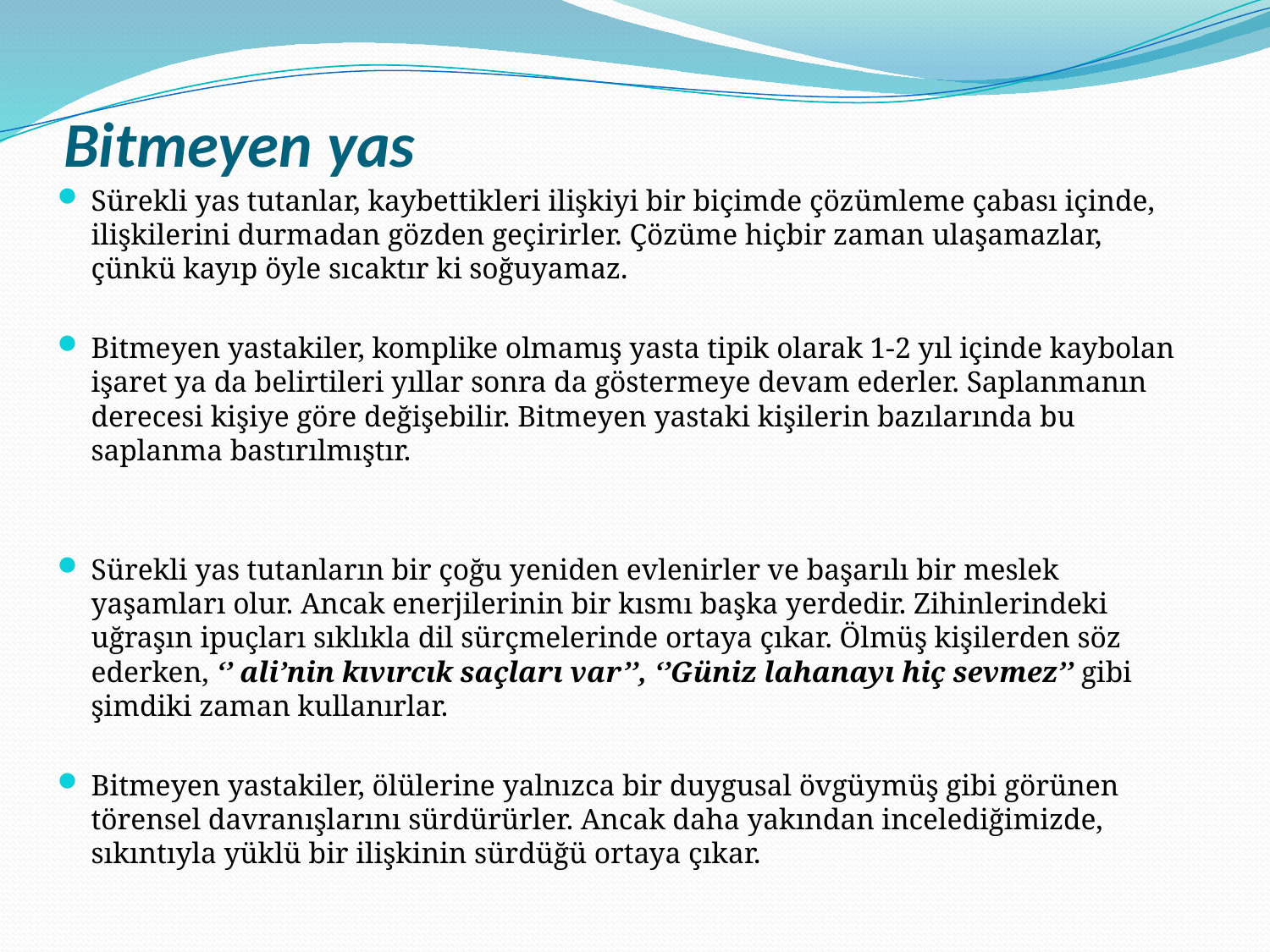

# Bitmeyen yas
Sürekli yas tutanlar, kaybettikleri ilişkiyi bir biçimde çözümleme çabası içinde, ilişkilerini durmadan gözden geçirirler. Çözüme hiçbir zaman ulaşamazlar, çünkü kayıp öyle sıcaktır ki soğuyamaz.

Bitmeyen yastakiler, komplike olmamış yasta tipik olarak 1-2 yıl içinde kaybolan işaret ya da belirtileri yıllar sonra da göstermeye devam ederler. Saplanmanın derecesi kişiye göre değişebilir. Bitmeyen yastaki kişilerin bazılarında bu saplanma bastırılmıştır.

Sürekli yas tutanların bir çoğu yeniden evlenirler ve başarılı bir meslek yaşamları olur. Ancak enerjilerinin bir kısmı başka yerdedir. Zihinlerindeki uğraşın ipuçları sıklıkla dil sürçmelerinde ortaya çıkar. Ölmüş kişilerden söz ederken, ‘’ ali’nin kıvırcık saçları var’’, ‘’Güniz lahanayı hiç sevmez’’ gibi şimdiki zaman kullanırlar.

Bitmeyen yastakiler, ölülerine yalnızca bir duygusal övgüymüş gibi görünen törensel davranışlarını sürdürürler. Ancak daha yakından incelediğimizde, sıkıntıyla yüklü bir ilişkinin sürdüğü ortaya çıkar.